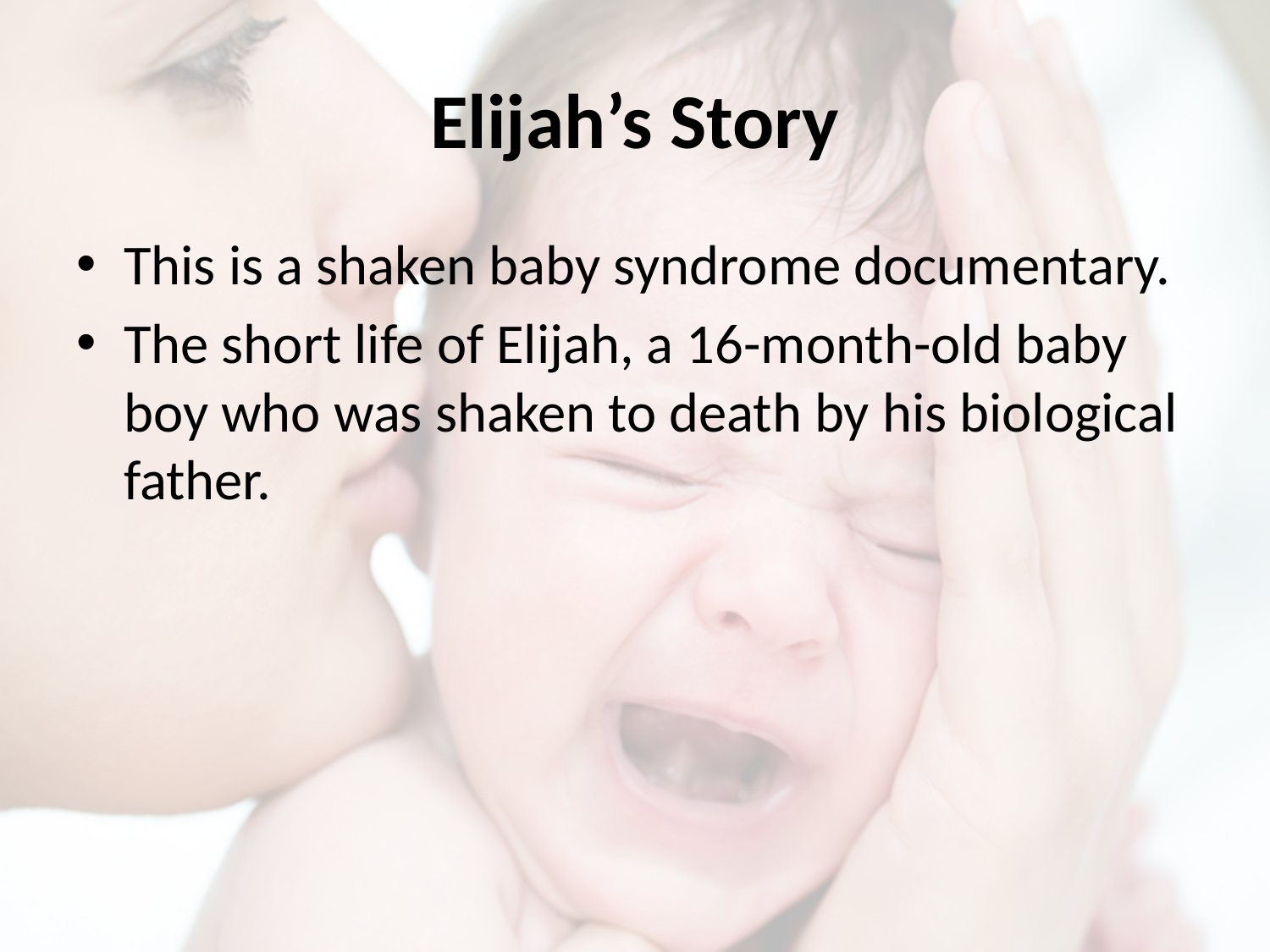

# Elijah’s Story
This is a shaken baby syndrome documentary.
The short life of Elijah, a 16-month-old baby boy who was shaken to death by his biological father.